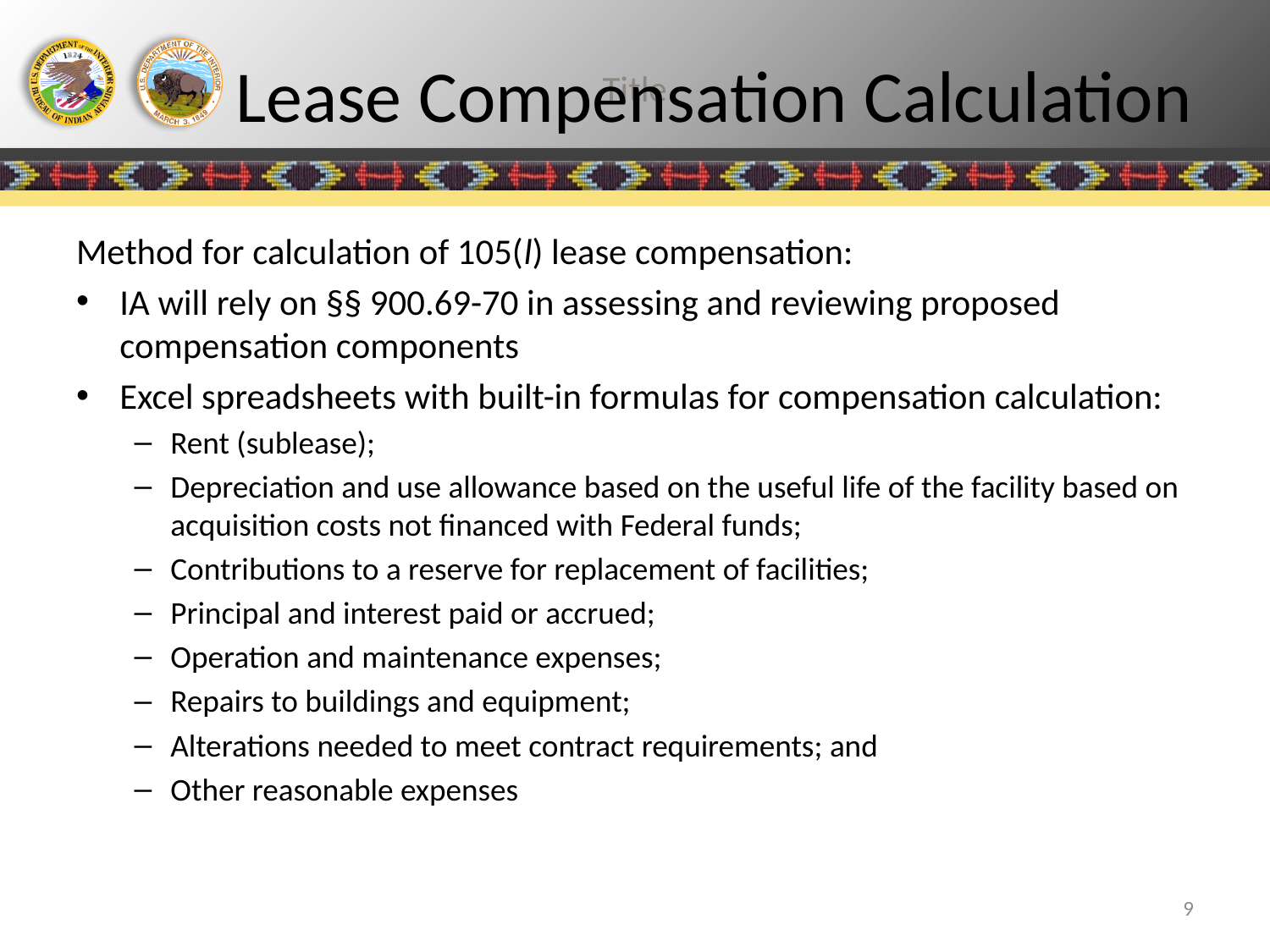

# Lease Compensation Calculation
Method for calculation of 105(l) lease compensation:
IA will rely on §§ 900.69-70 in assessing and reviewing proposed compensation components
Excel spreadsheets with built-in formulas for compensation calculation:
Rent (sublease);
Depreciation and use allowance based on the useful life of the facility based on acquisition costs not financed with Federal funds;
Contributions to a reserve for replacement of facilities;
Principal and interest paid or accrued;
Operation and maintenance expenses;
Repairs to buildings and equipment;
Alterations needed to meet contract requirements; and
Other reasonable expenses

9